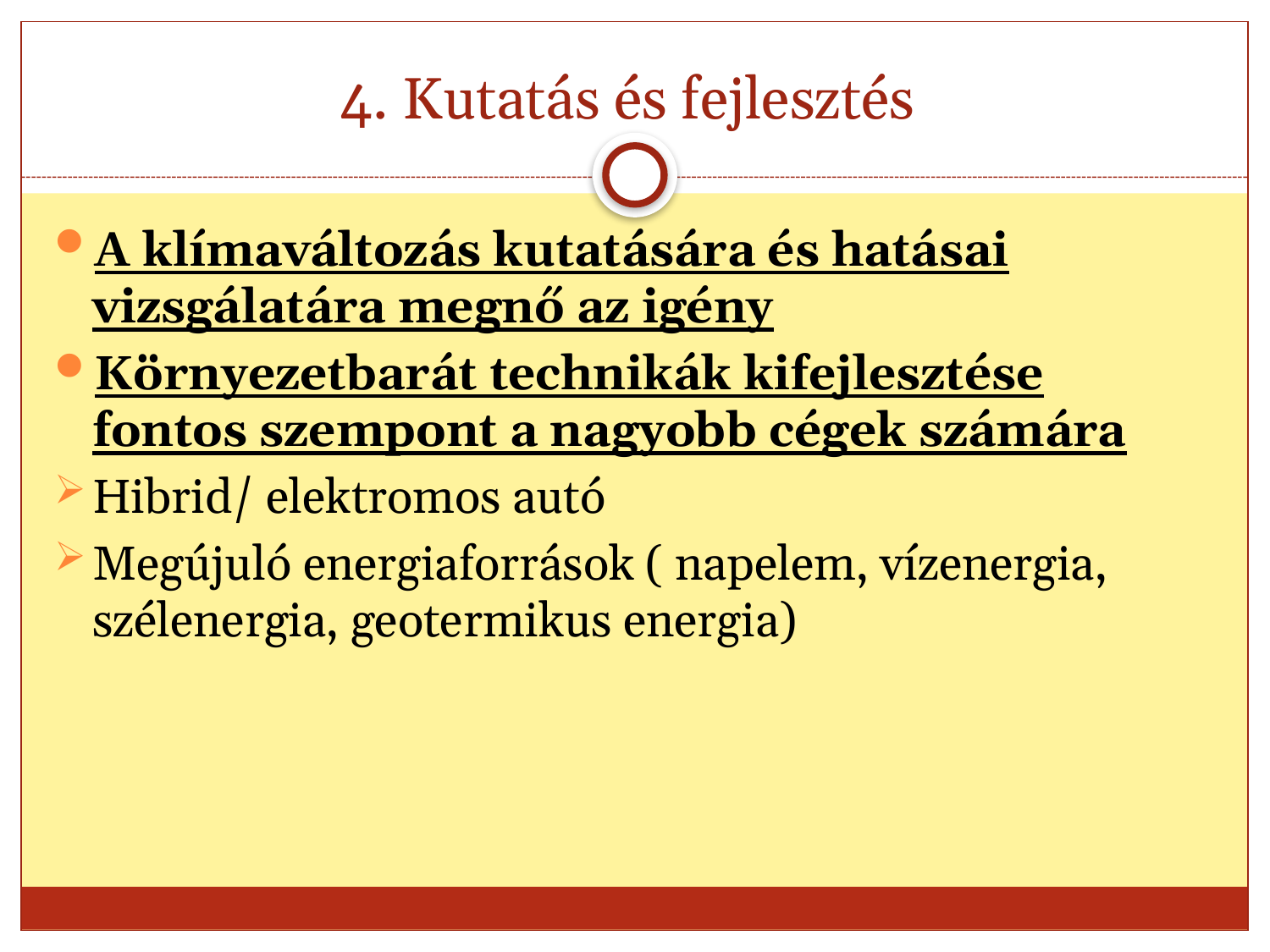

# 4. Kutatás és fejlesztés
A klímaváltozás kutatására és hatásai vizsgálatára megnő az igény
Környezetbarát technikák kifejlesztése fontos szempont a nagyobb cégek számára
Hibrid/ elektromos autó
Megújuló energiaforrások ( napelem, vízenergia, szélenergia, geotermikus energia)